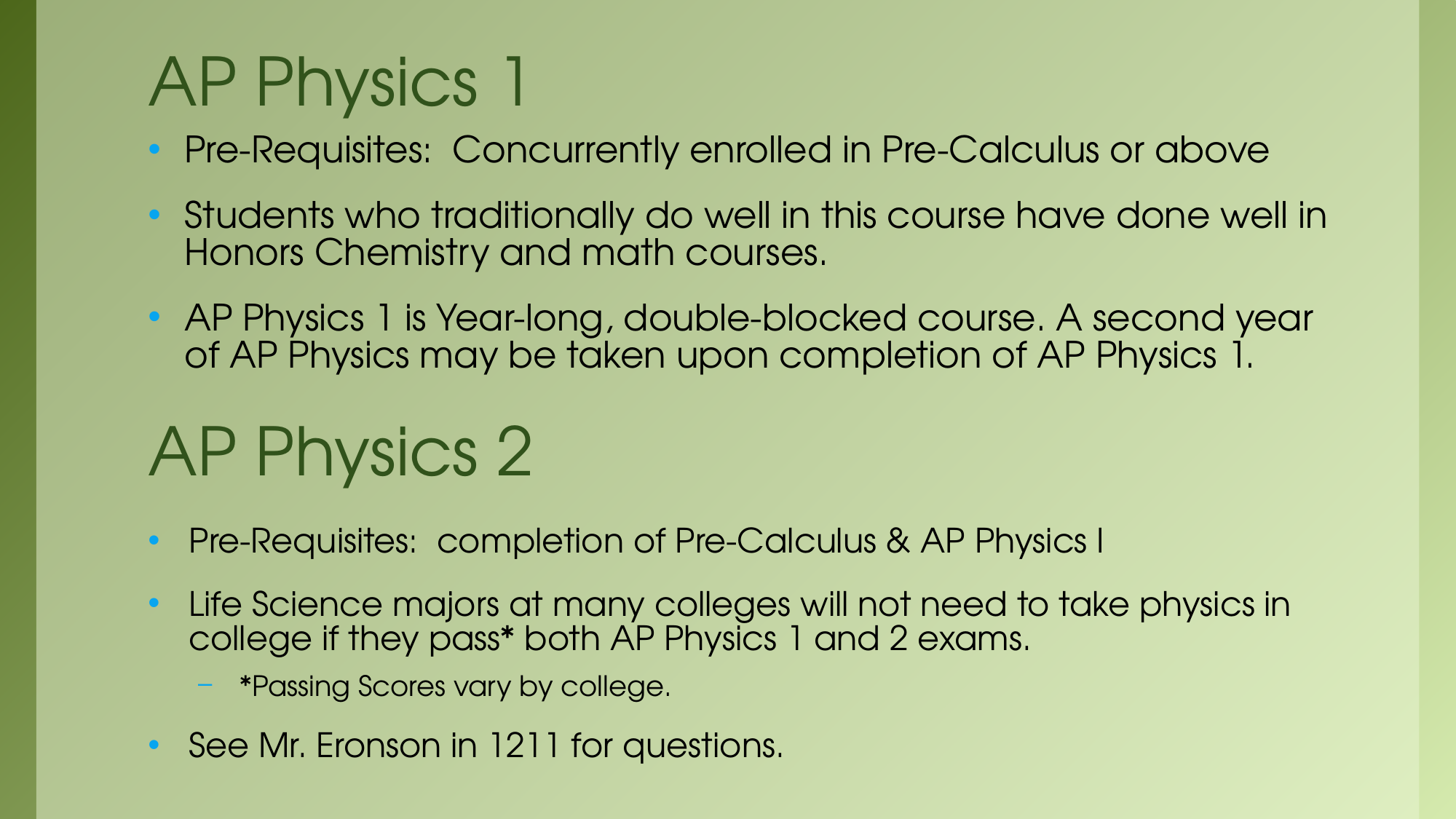

# AP Physics 1
Pre-Requisites:  Concurrently enrolled in Pre-Calculus or above
Students who traditionally do well in this course have done well in Honors Chemistry and math courses.
AP Physics 1 is Year-long, double-blocked course. A second year of AP Physics may be taken upon completion of AP Physics 1.
AP Physics 2
Pre-Requisites:  completion of Pre-Calculus & AP Physics I
Life Science majors at many colleges will not need to take physics in college if they pass* both AP Physics 1 and 2 exams.
*Passing Scores vary by college.
See Mr. Eronson in 1211 for questions.